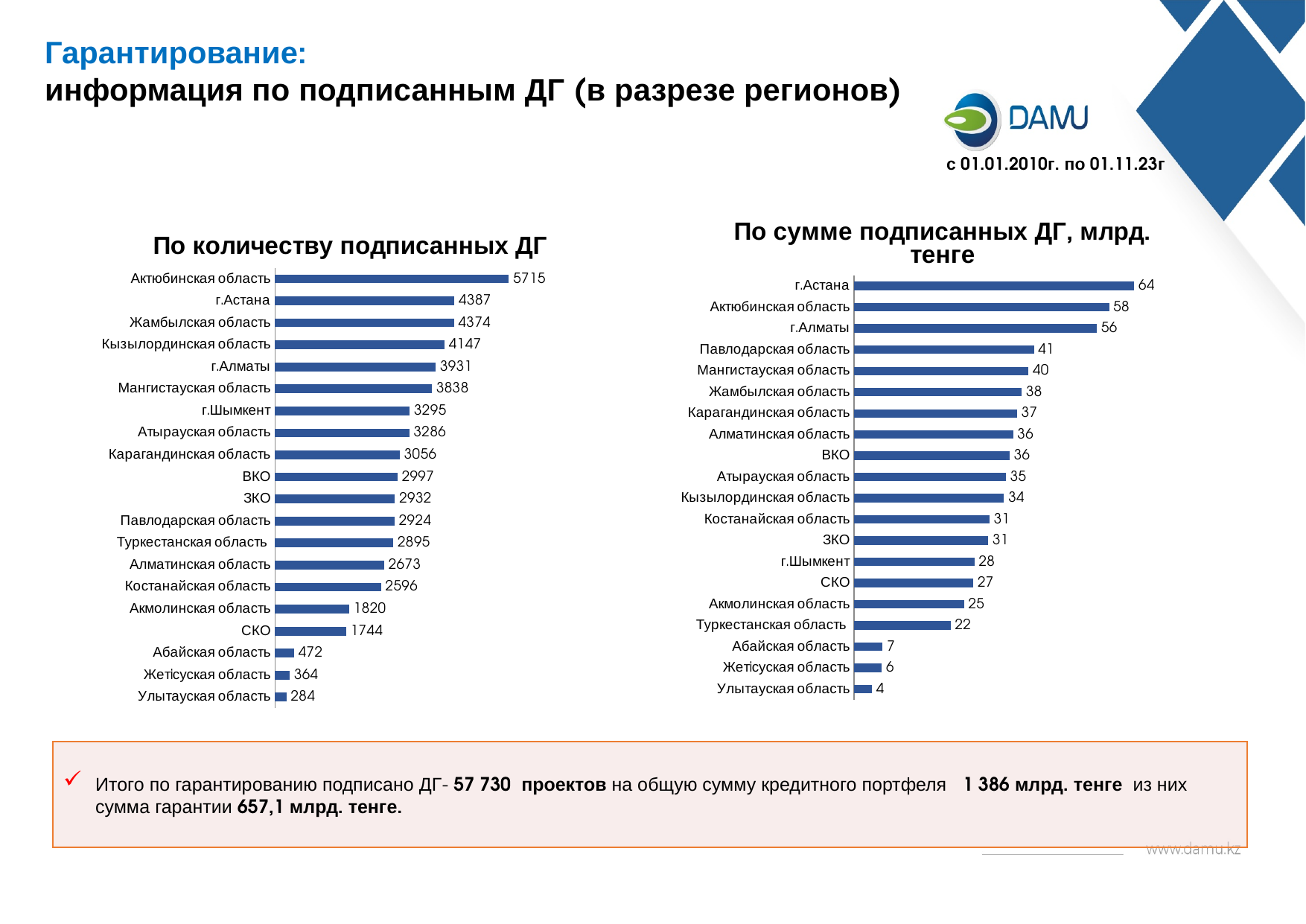

Гарантирование:
информация по подписанным ДГ (в разрезе регионов)
с 01.01.2010г. по 01.11.23г

### Chart: По количеству подписанных ДГ

| Category |  |
|---|---|
| Улытауская область | 284.0 |
| Жетiсуская область | 364.0 |
| Абайская область | 472.0 |
| СКО | 1744.0 |
| Акмолинская область | 1820.0 |
| Костанайская область | 2596.0 |
| Алматинская область | 2673.0 |
| Туркестанская область  | 2895.0 |
| Павлодарская область | 2924.0 |
| ЗКО | 2932.0 |
| ВКО | 2997.0 |
| Карагандинская область | 3056.0 |
| Атырауская область | 3286.0 |
| г.Шымкент | 3295.0 |
| Мангистауская область | 3838.0 |
| г.Алматы | 3931.0 |
| Кызылординская область | 4147.0 |
| Жамбылская область | 4374.0 |
| г.Астана | 4387.0 |
| Актюбинская область | 5715.0 |

### Chart: По сумме подписанных ДГ, млрд. тенге

| Category |  |
|---|---|
| Улытауская область | 4.0839047855 |
| Жетiсуская область | 6.36860245767 |
| Абайская область | 6.55478693719 |
| Туркестанская область  | 22.10887751364 |
| Акмолинская область | 25.20279814623 |
| СКО | 27.31818296283 |
| г.Шымкент | 27.588591107080003 |
| ЗКО | 30.738609487290002 |
| Костанайская область | 31.00462186073 |
| Кызылординская область | 34.35739897672 |
| Атырауская область | 34.79400970578 |
| ВКО | 35.62775634799001 |
| Алматинская область | 36.409510056440006 |
| Карагандинская область | 37.334850059690005 |
| Жамбылская область | 38.39296424592 |
| Мангистауская область | 39.921960595339996 |
| Павлодарская область | 41.18508989286 |
| г.Алматы | 55.6337335838 |
| Актюбинская область | 58.40823673354 |
| г.Астана | 64.14849745222 |
Итого по гарантированию подписано ДГ- 57 730  проектов на общую сумму кредитного портфеля   1 386 млрд. тенге  из них сумма гарантии 657,1 млрд. тенге.